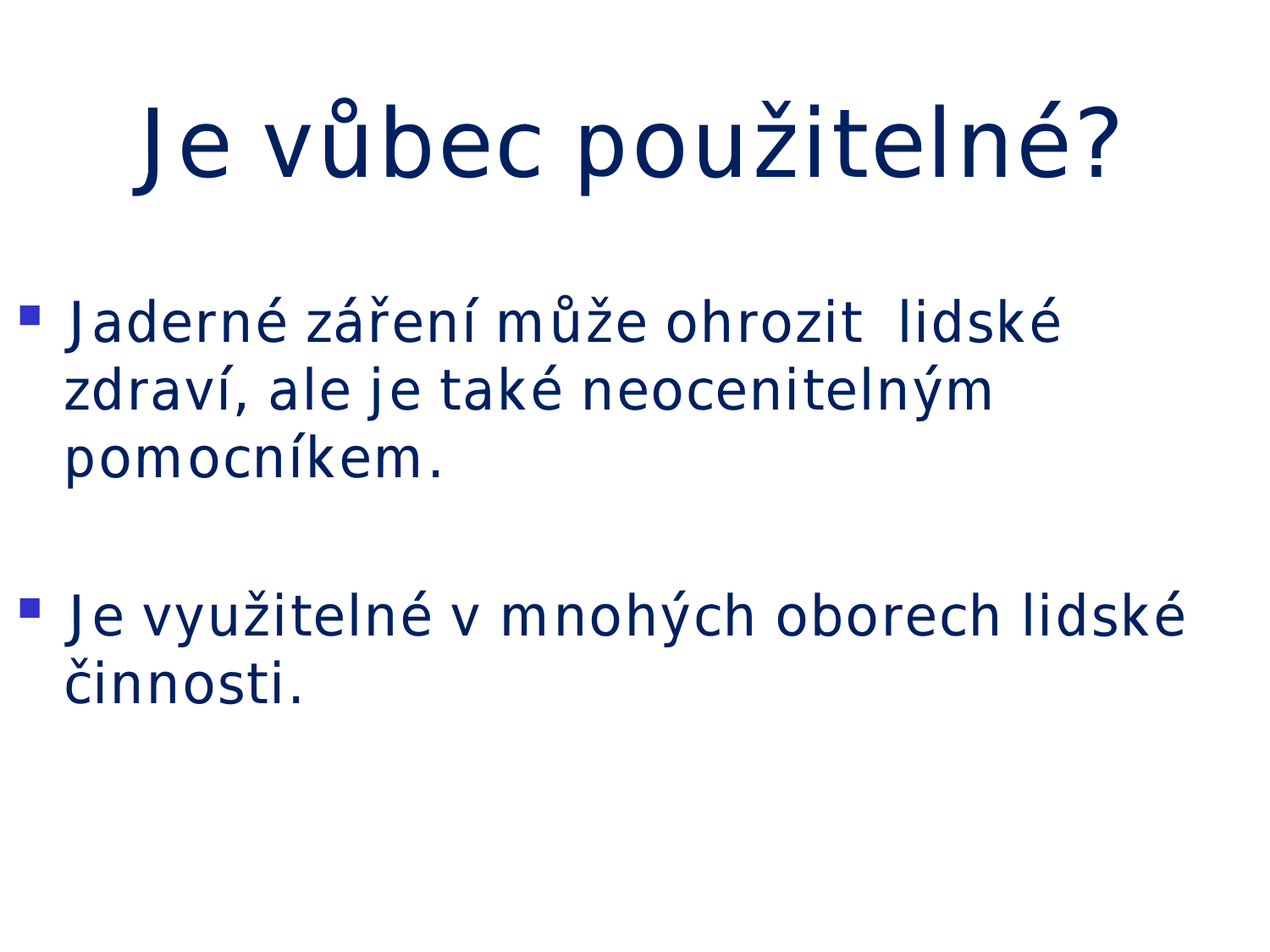

# Je vůbec použitelné?
Jaderné záření může ohrozit  lidské zdraví, ale je také neocenitelným pomocníkem.

Je využitelné v mnohých oborech lidské činnosti.
1.vržený stín
2.plný stín